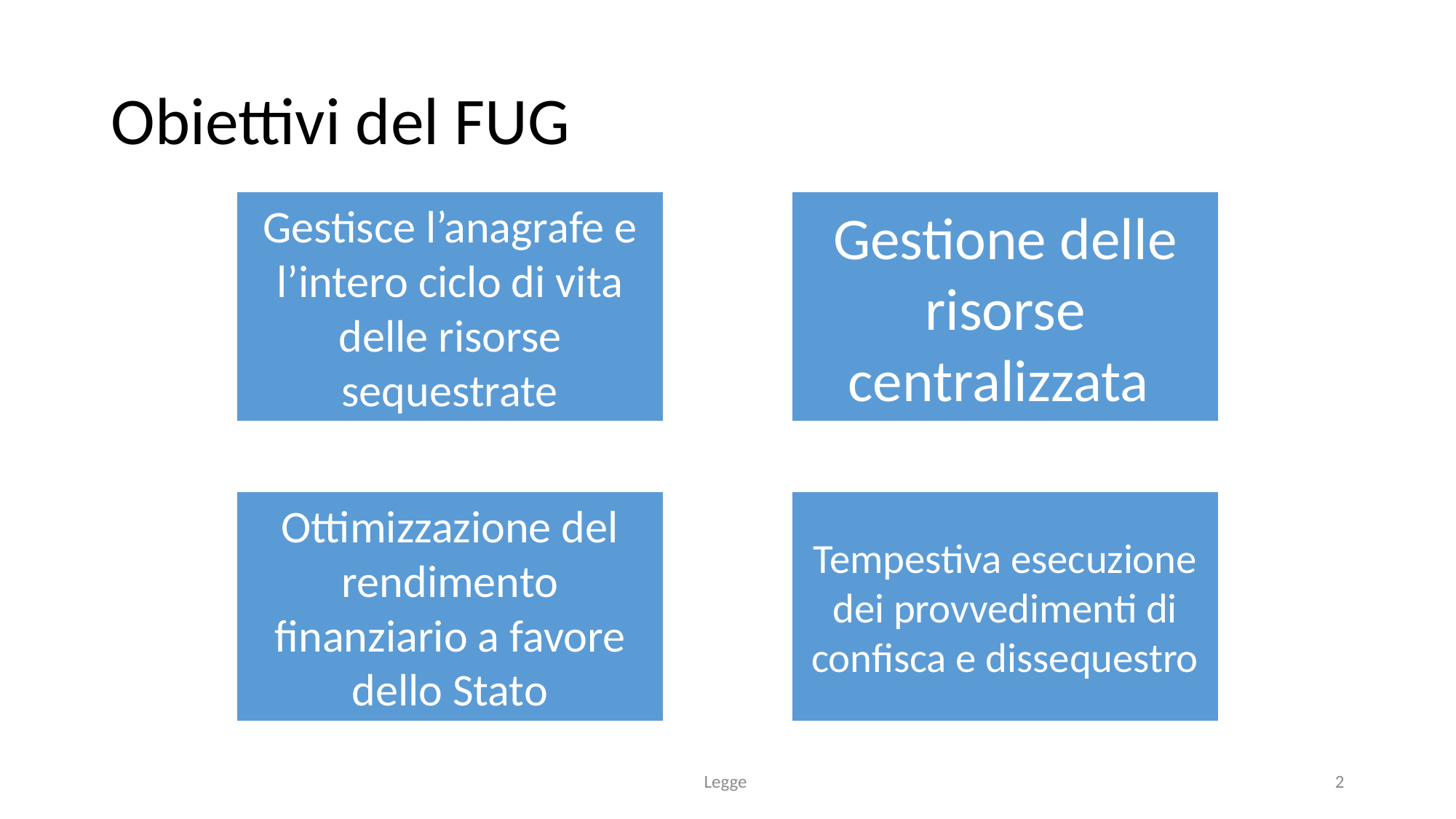

# Obiettivi del FUG
Gestisce l’anagrafe e l’intero ciclo di vita delle risorse sequestrate
Gestione delle risorse centralizzata
Ottimizzazione del rendimento finanziario a favore dello Stato
Tempestiva esecuzione dei provvedimenti di confisca e dissequestro
Legge
2